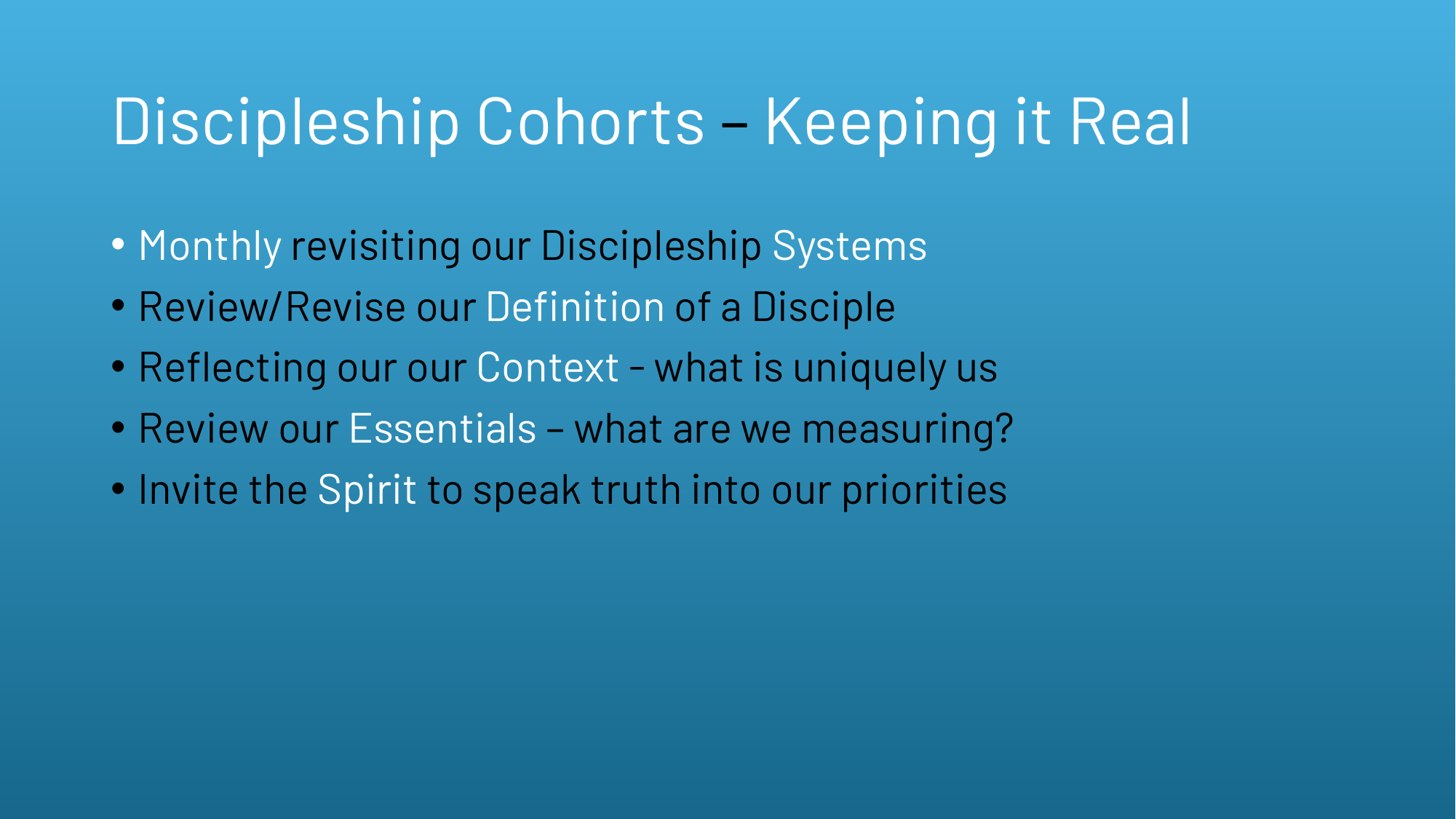

# Discipleship Cohorts – Keeping it Real
Monthly revisiting our Discipleship Systems
Review/Revise our Definition of a Disciple
Reflecting our our Context - what is uniquely us
Review our Essentials – what are we measuring?
Invite the Spirit to speak truth into our priorities